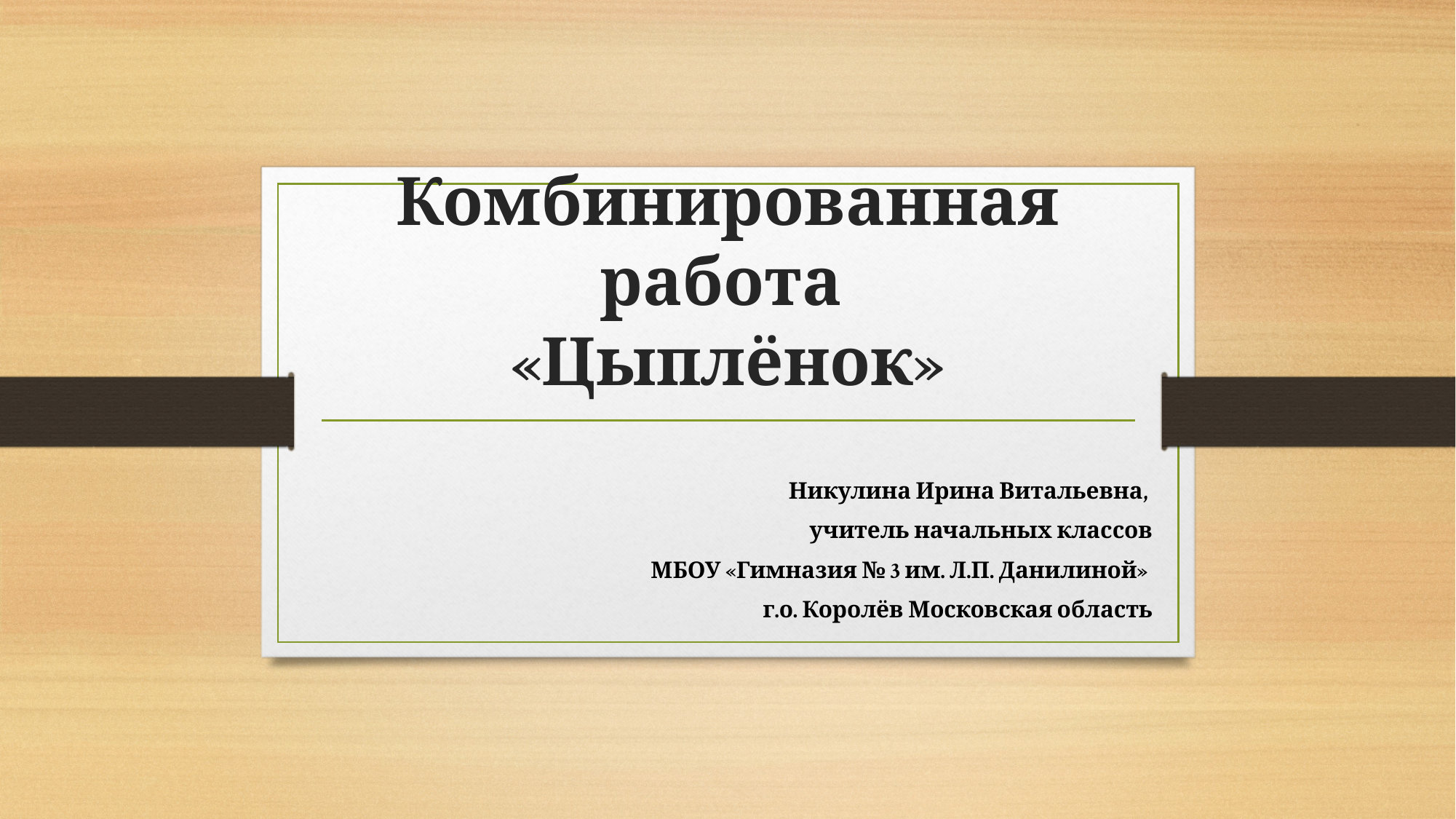

# Комбинированная работа «Цыплёнок»
Никулина Ирина Витальевна,
учитель начальных классов
МБОУ «Гимназия № 3 им. Л.П. Данилиной»
г.о. Королёв Московская область